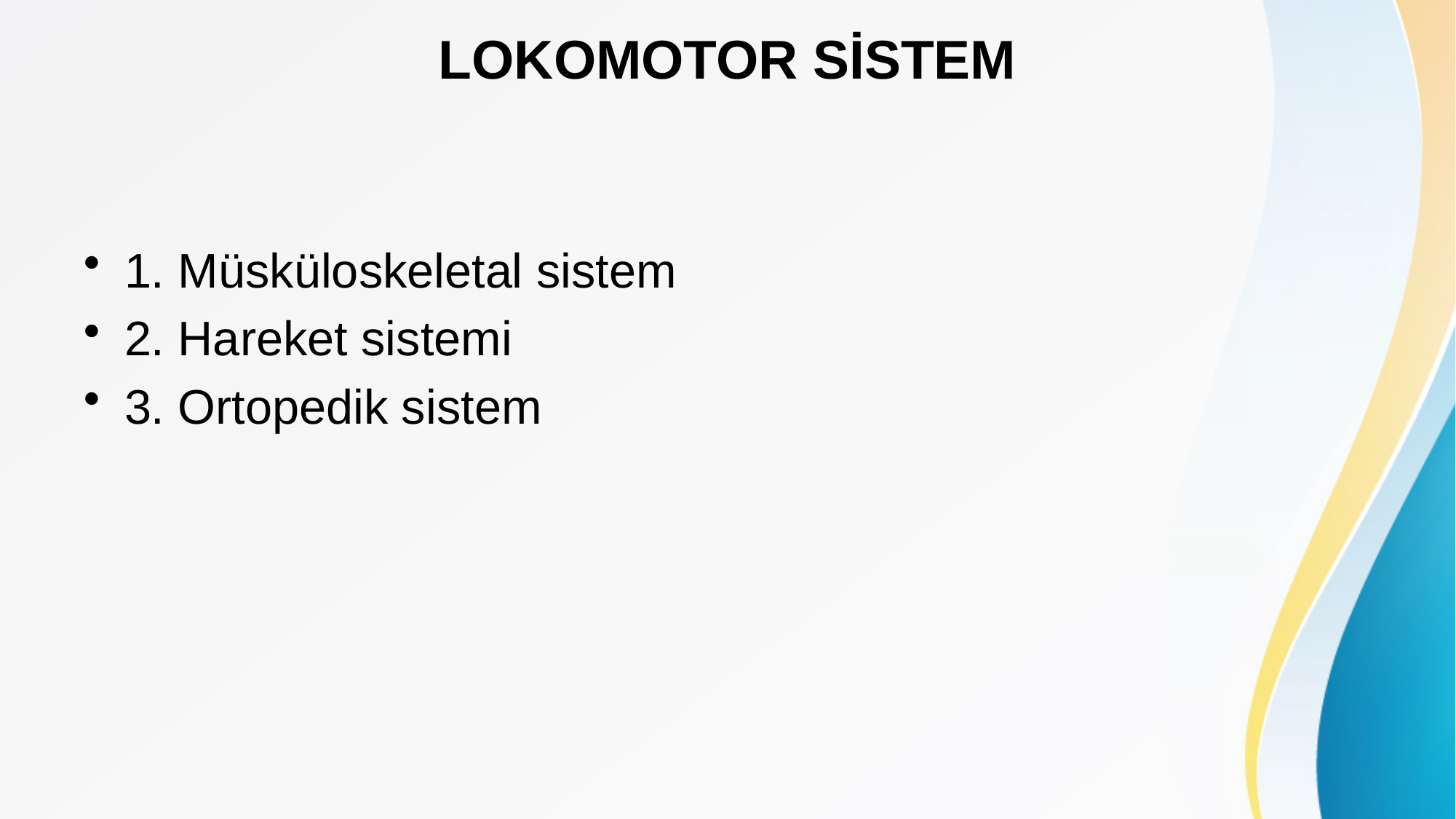

# LOKOMOTOR SİSTEM
1. Müsküloskeletal sistem
2. Hareket sistemi
3. Ortopedik sistem